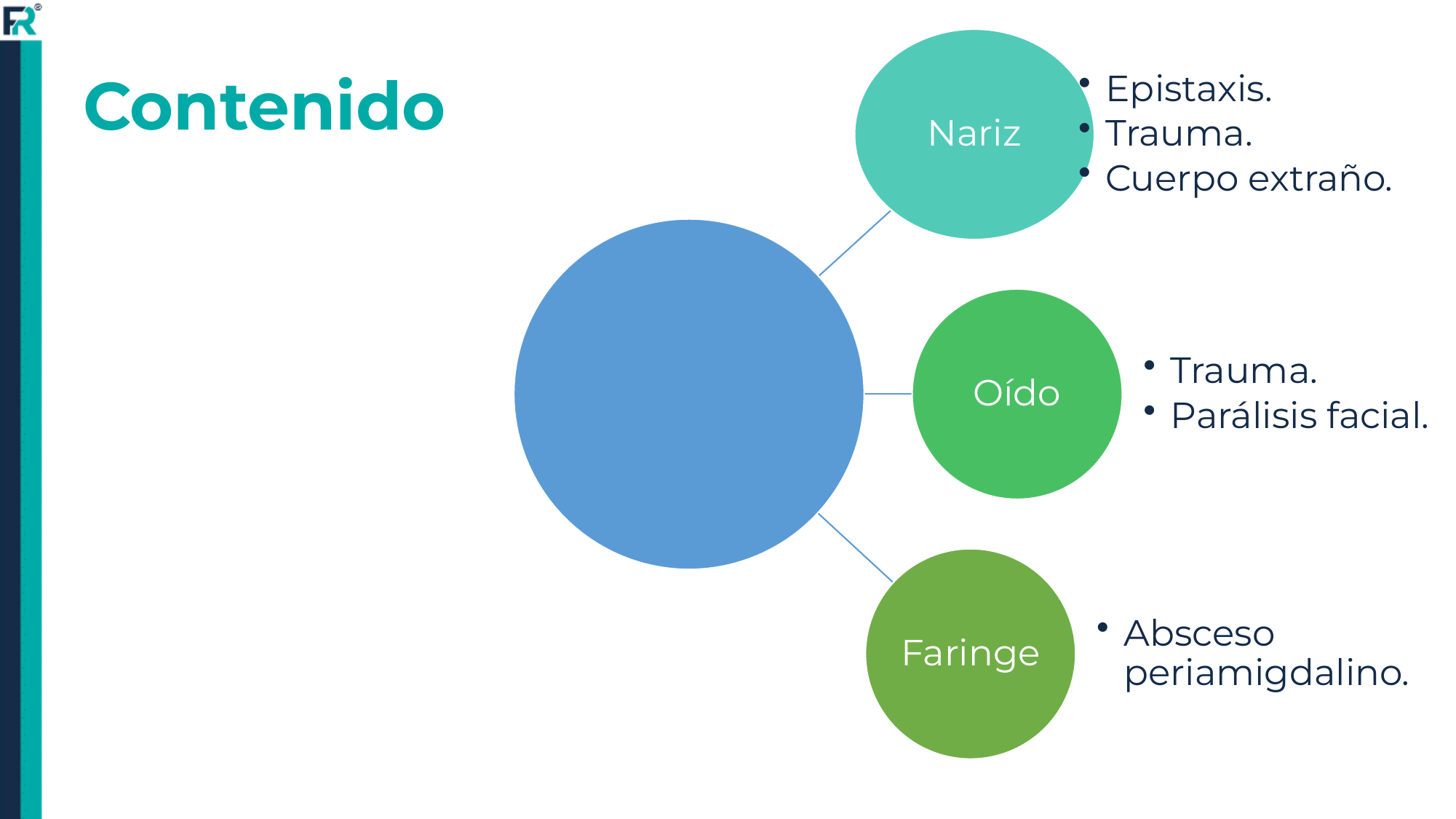

# Contenido
Nariz
Epistaxis.
Trauma.
Cuerpo extraño.
Oído
Trauma.
Parálisis facial.
Faringe
Absceso periamigdalino.